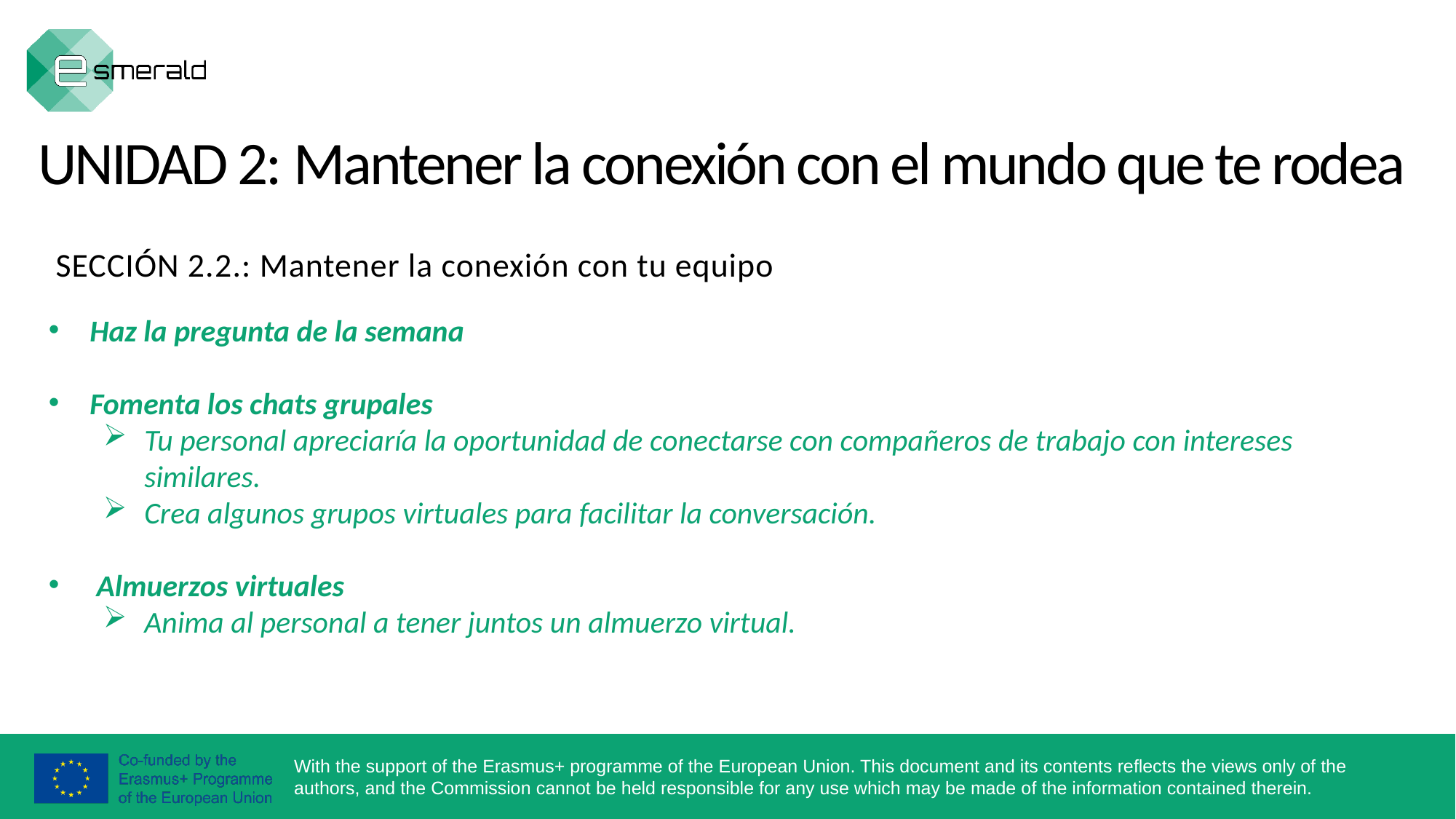

UNIDAD 2: Mantener la conexión con el mundo que te rodea
SECCIÓN 2.2.: Mantener la conexión con tu equipo

Haz la pregunta de la semana

Fomenta los chats grupales
Tu personal apreciaría la oportunidad de conectarse con compañeros de trabajo con intereses similares.
Crea algunos grupos virtuales para facilitar la conversación.

 Almuerzos virtuales
Anima al personal a tener juntos un almuerzo virtual.